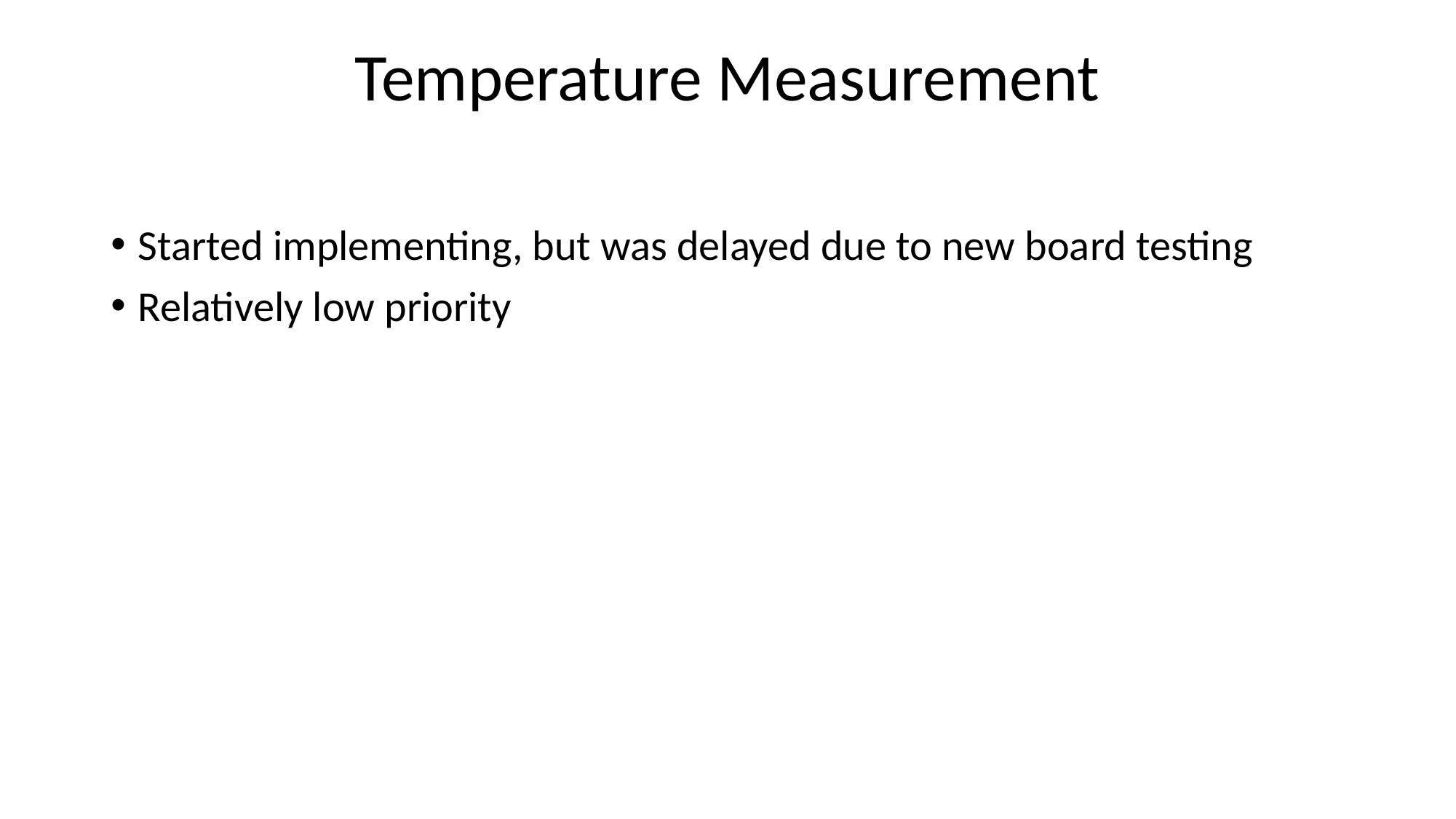

# Temperature Measurement
Started implementing, but was delayed due to new board testing
Relatively low priority